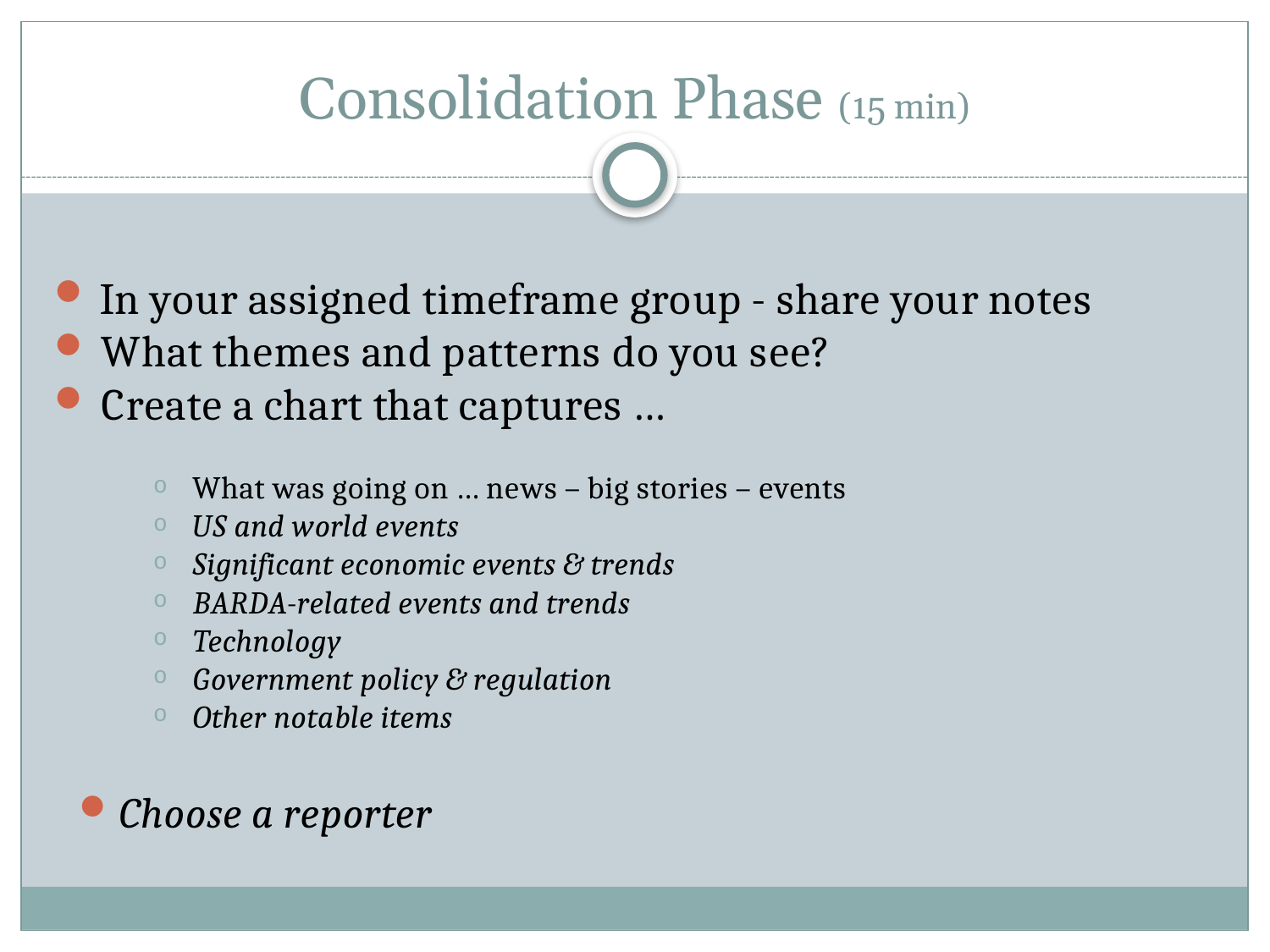

# Consolidation Phase (15 min)

In your assigned timeframe group - share your notes
What themes and patterns do you see?
Create a chart that captures …

What was going on … news – big stories – events
US and world events
Significant economic events & trends
BARDA-related events and trends
Technology
Government policy & regulation
Other notable items

Choose a reporter